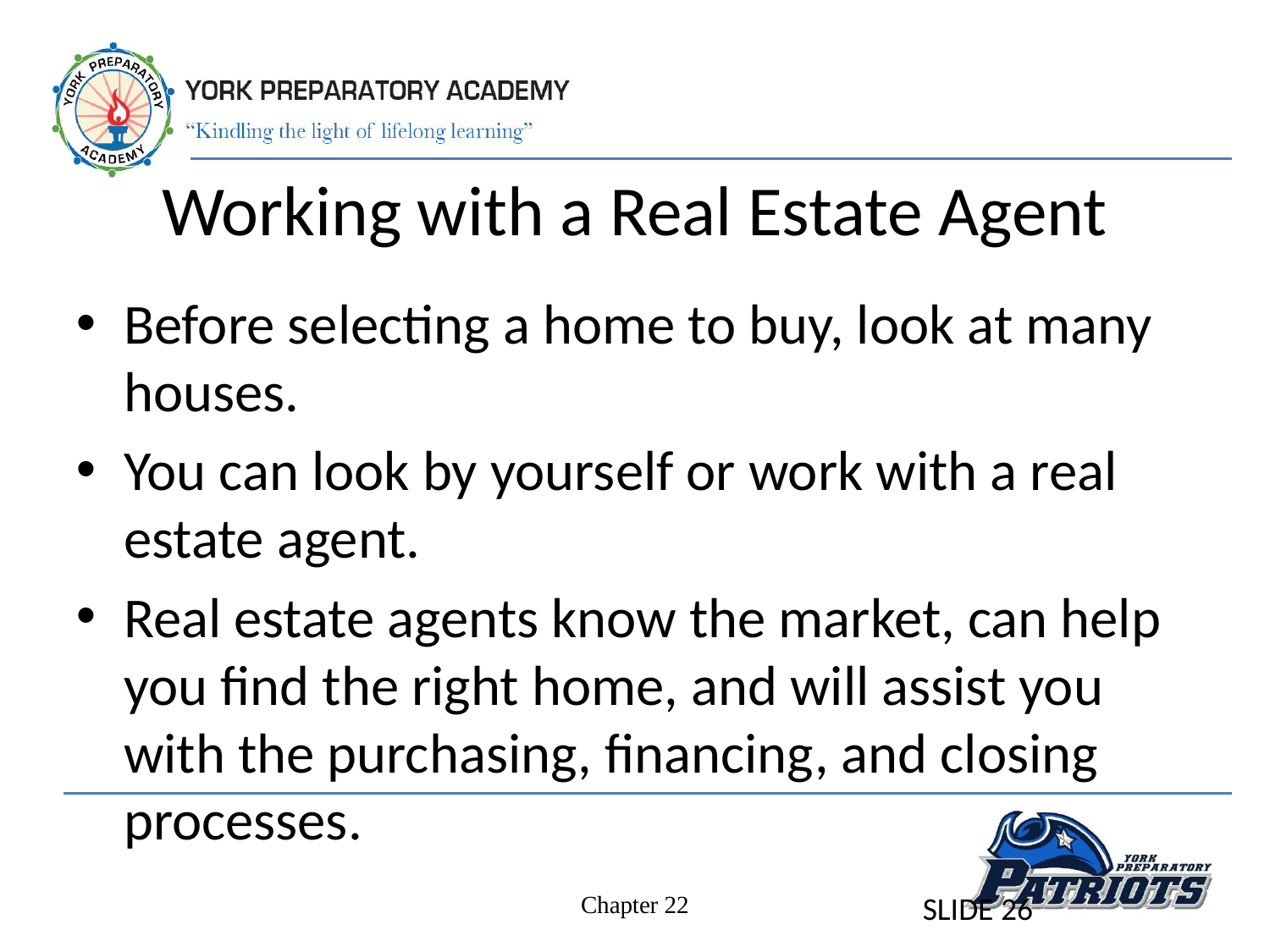

# Working with a Real Estate Agent
Before selecting a home to buy, look at many houses.
You can look by yourself or work with a real estate agent.
Real estate agents know the market, can help you find the right home, and will assist you with the purchasing, financing, and closing processes.
SLIDE 26
Chapter 22